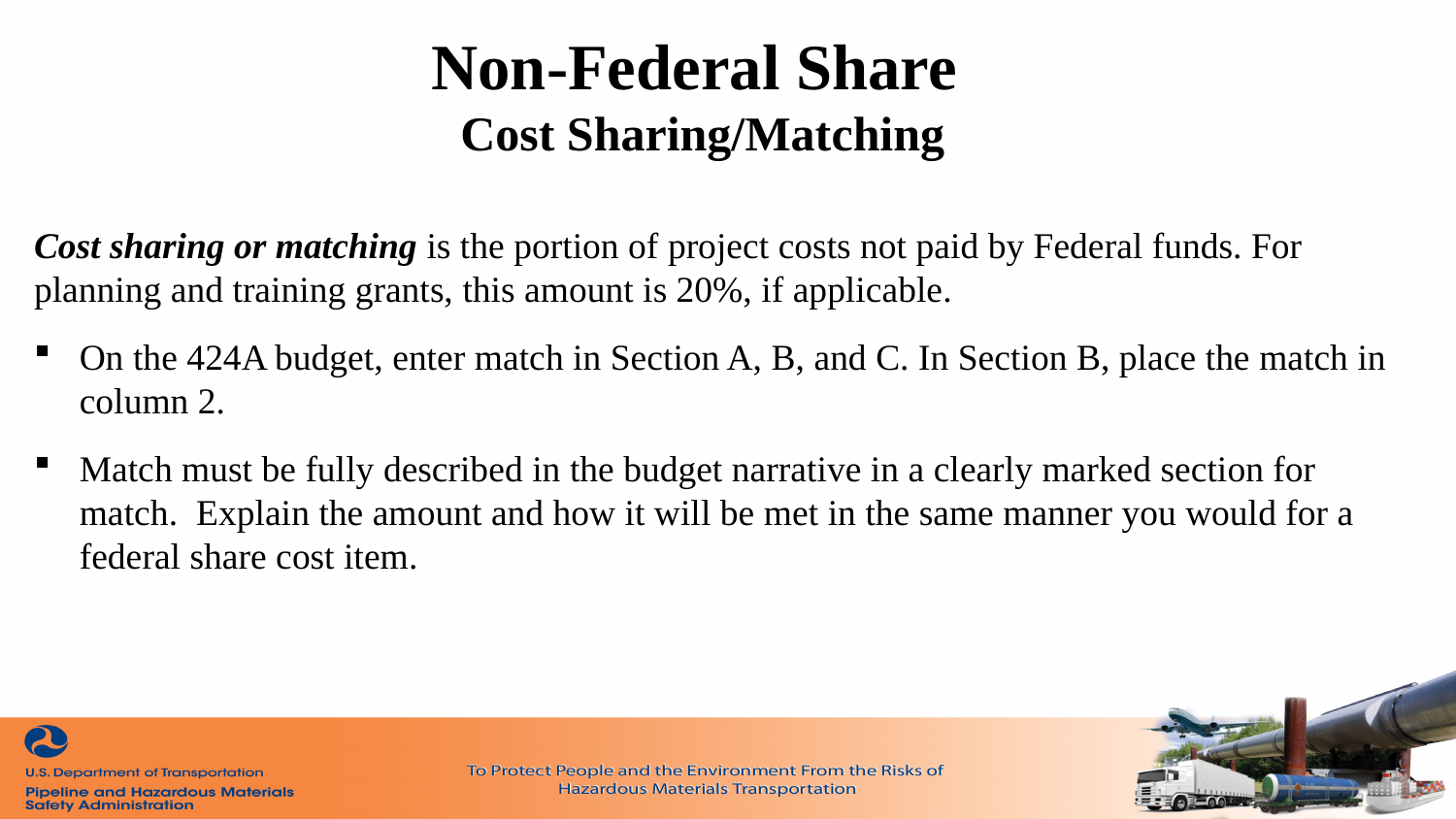

Non-Federal Share
Cost Sharing/Matching
Cost sharing or matching is the portion of project costs not paid by Federal funds. For planning and training grants, this amount is 20%, if applicable.
On the 424A budget, enter match in Section A, B, and C. In Section B, place the match in column 2.
Match must be fully described in the budget narrative in a clearly marked section for match.  Explain the amount and how it will be met in the same manner you would for a federal share cost item.